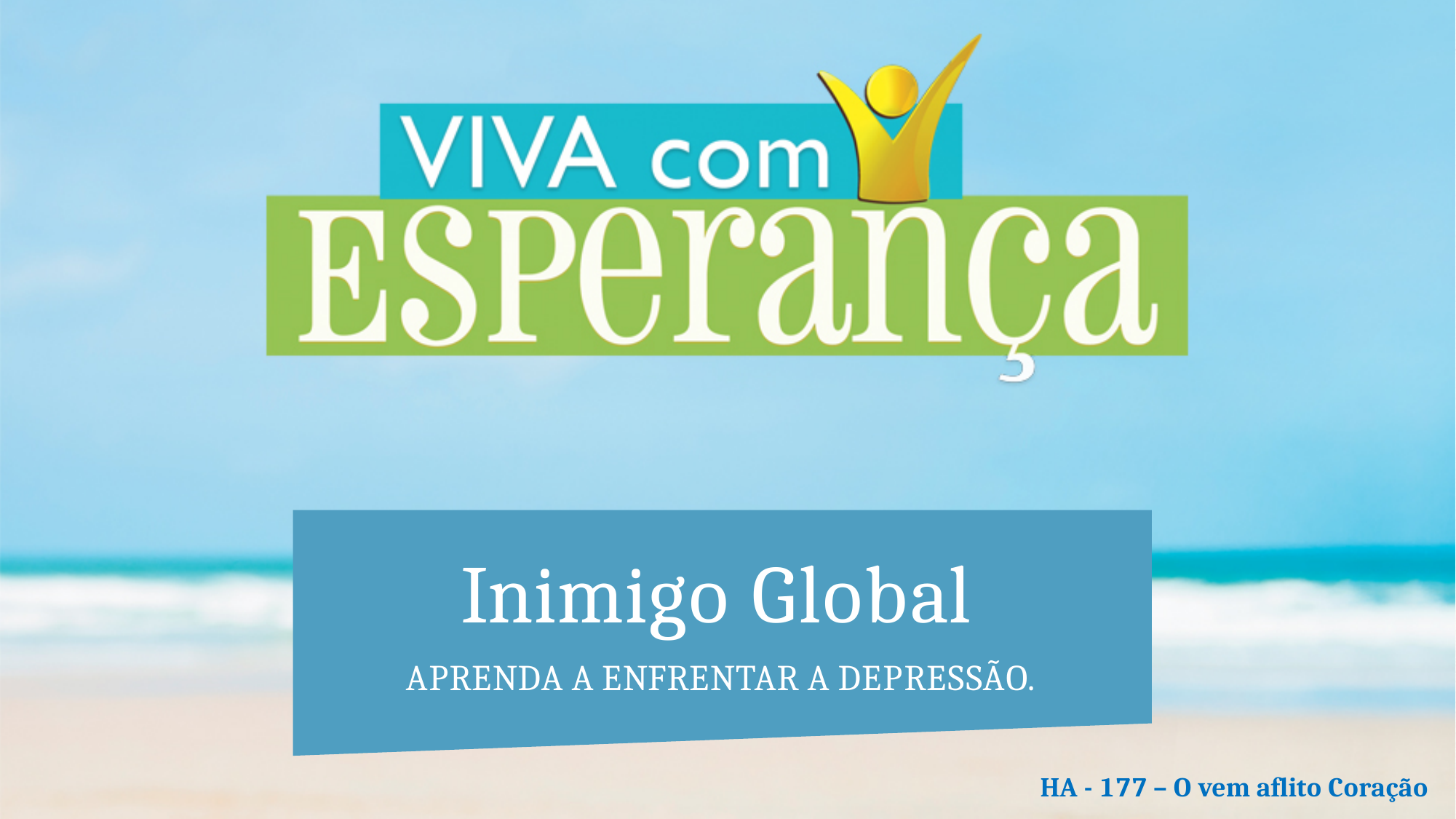

# Inimigo Global
APRENDA A ENFRENTAR A DEPRESSÃO.
HA - 177 – O vem aflito Coração